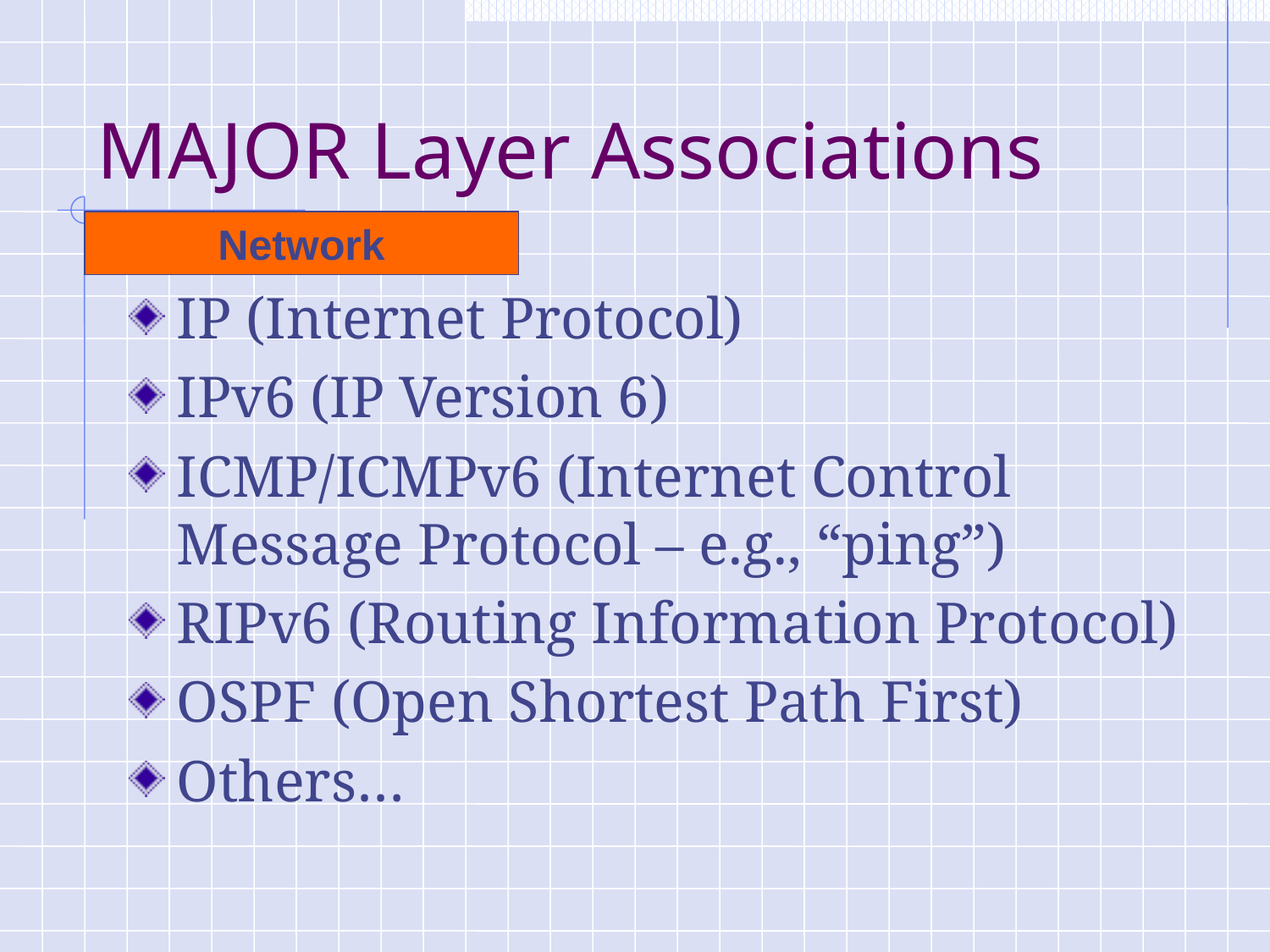

# MAJOR Layer Associations
Network
IP (Internet Protocol)
IPv6 (IP Version 6)
ICMP/ICMPv6 (Internet Control Message Protocol – e.g., “ping”)
RIPv6 (Routing Information Protocol)
OSPF (Open Shortest Path First)
Others…